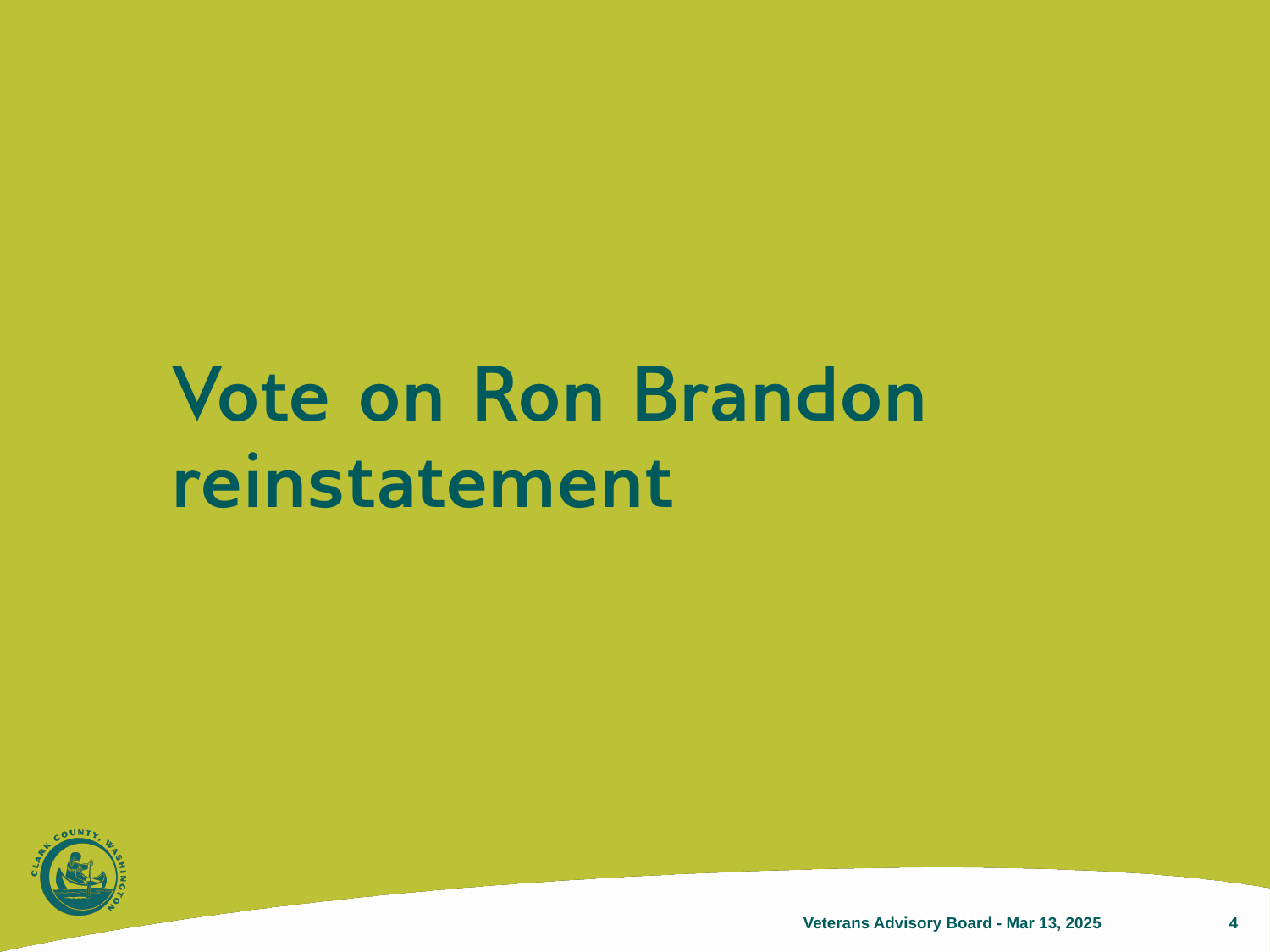

# Vote on Ron Brandon reinstatement
Veterans Advisory Board - Mar 13, 2025
4